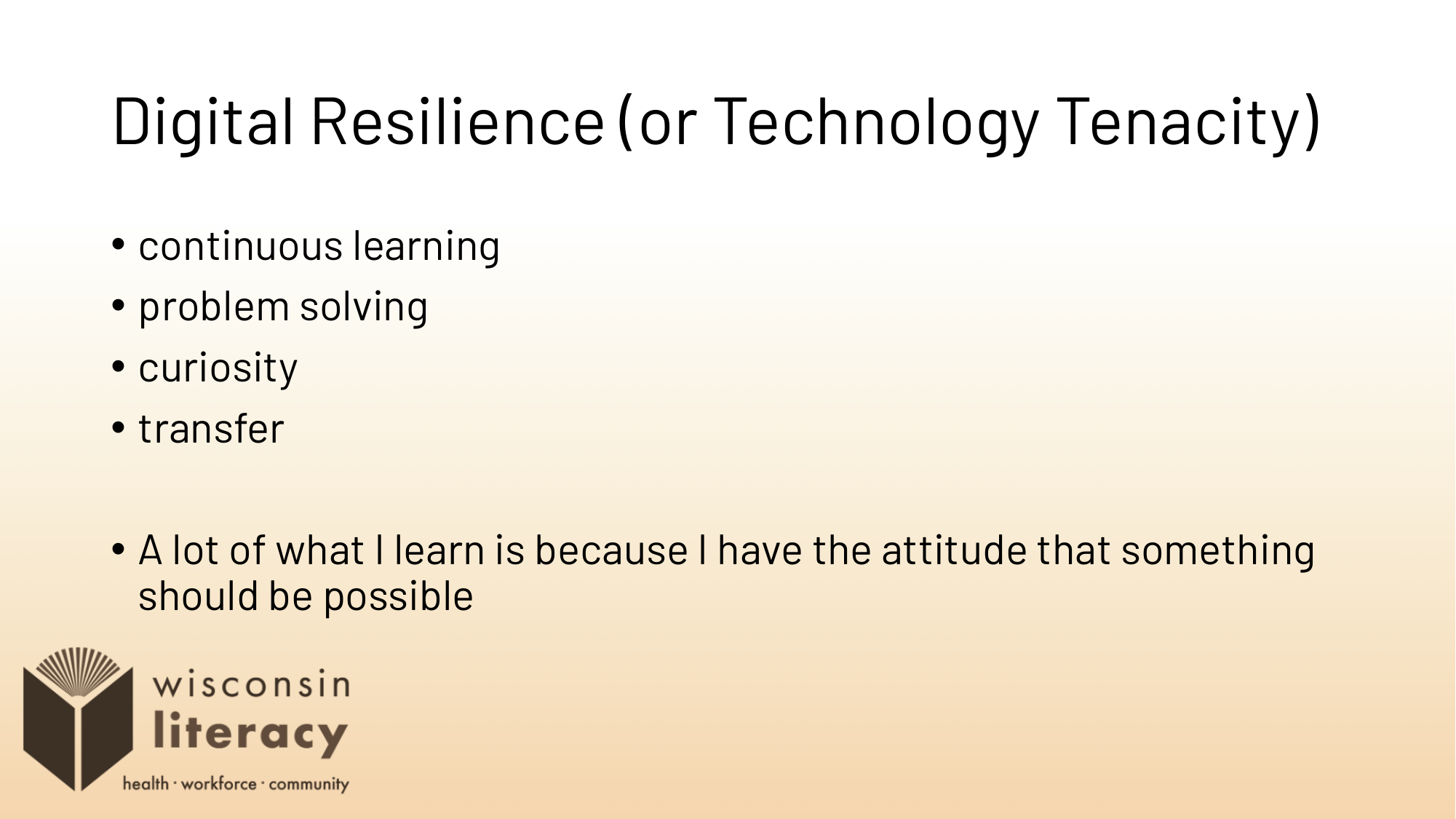

# Digital Resilience (or Technology Tenacity)
continuous learning
problem solving
curiosity
transfer

A lot of what I learn is because I have the attitude that something should be possible